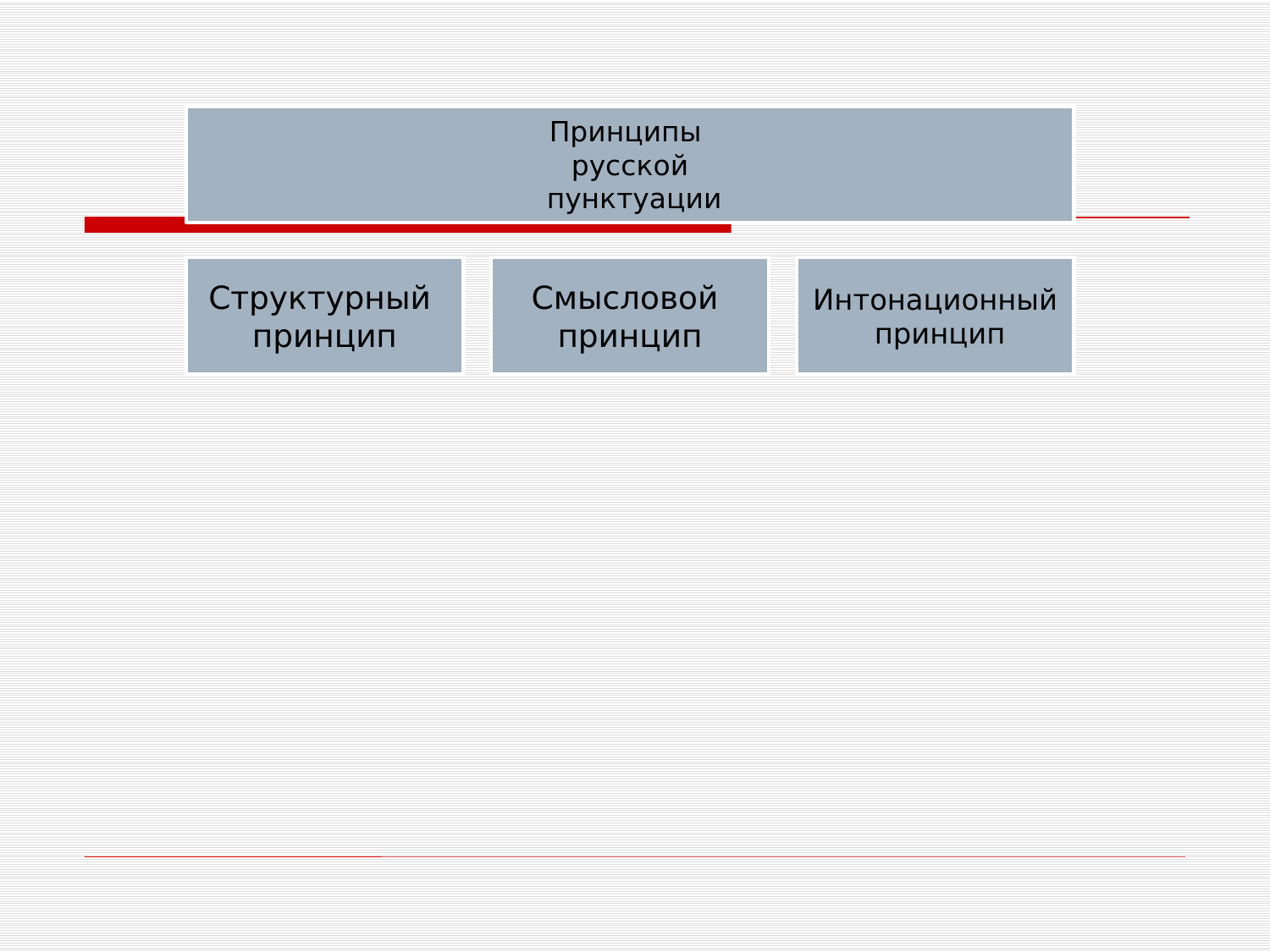

#
Принципы
русской
 пунктуации
Структурный
принцип
Смысловой
принцип
Интонационный
 принцип